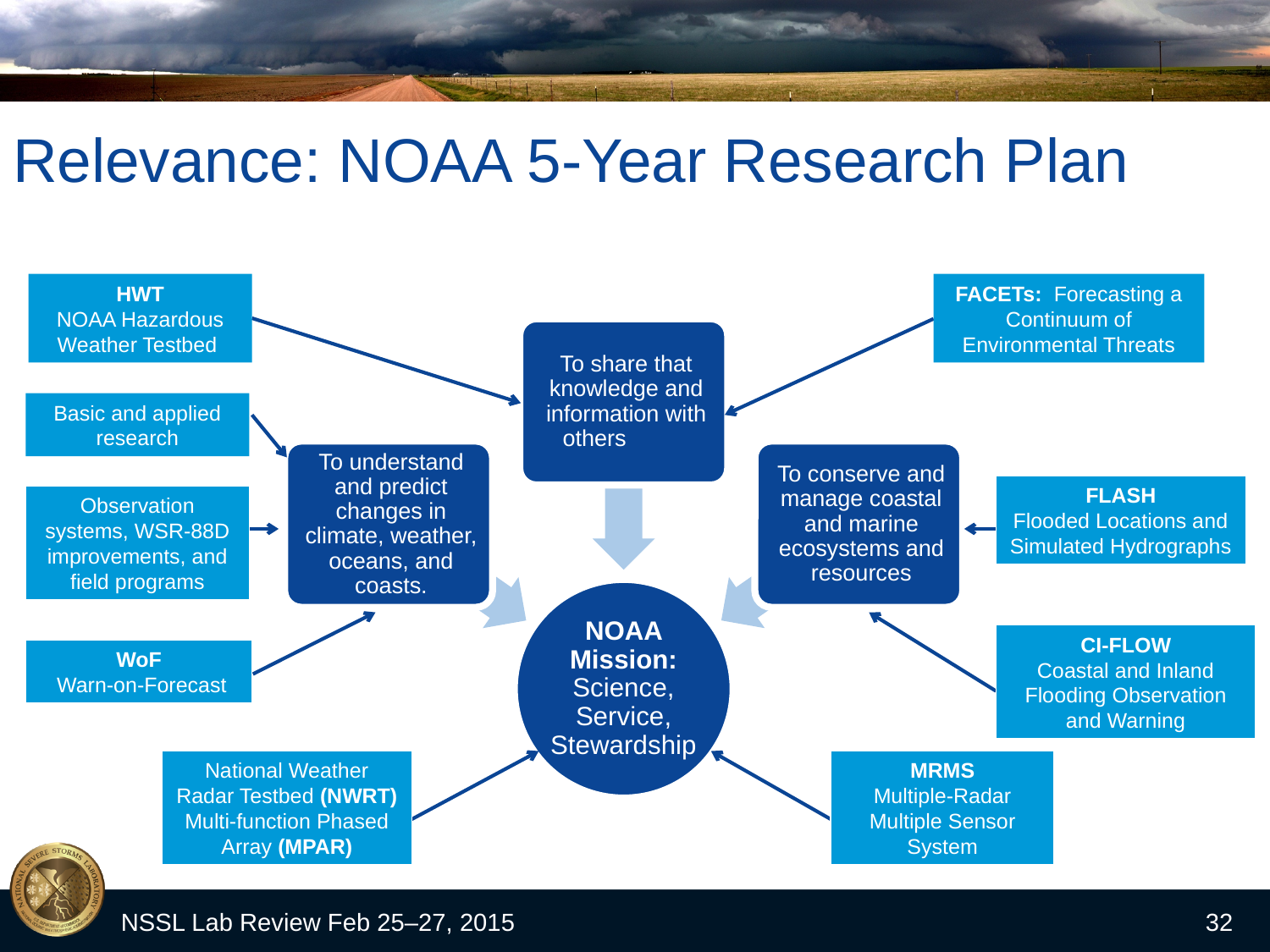

# Relevance: NOAA 5-Year Research Plan
HWT
NOAA Hazardous Weather Testbed
FACETs:  Forecasting a Continuum of Environmental Threats
NOAA Mission: Science, Service, Stewardship
To understand and predict changes in climate, weather, oceans, and coasts.
To share that knowledge and information with others
To conserve and manage coastal and marine ecosystems and resources
Basic and applied research
FLASH
Flooded Locations and Simulated Hydrographs
Observation systems, WSR-88D improvements, and field programs
WoF
 Warn-on-Forecast
CI-FLOW
Coastal and Inland Flooding Observation and Warning
National Weather Radar Testbed (NWRT) Multi-function Phased Array (MPAR)
MRMS
Multiple-Radar Multiple Sensor System
NSSL Lab Review Feb 25–27, 2015
32